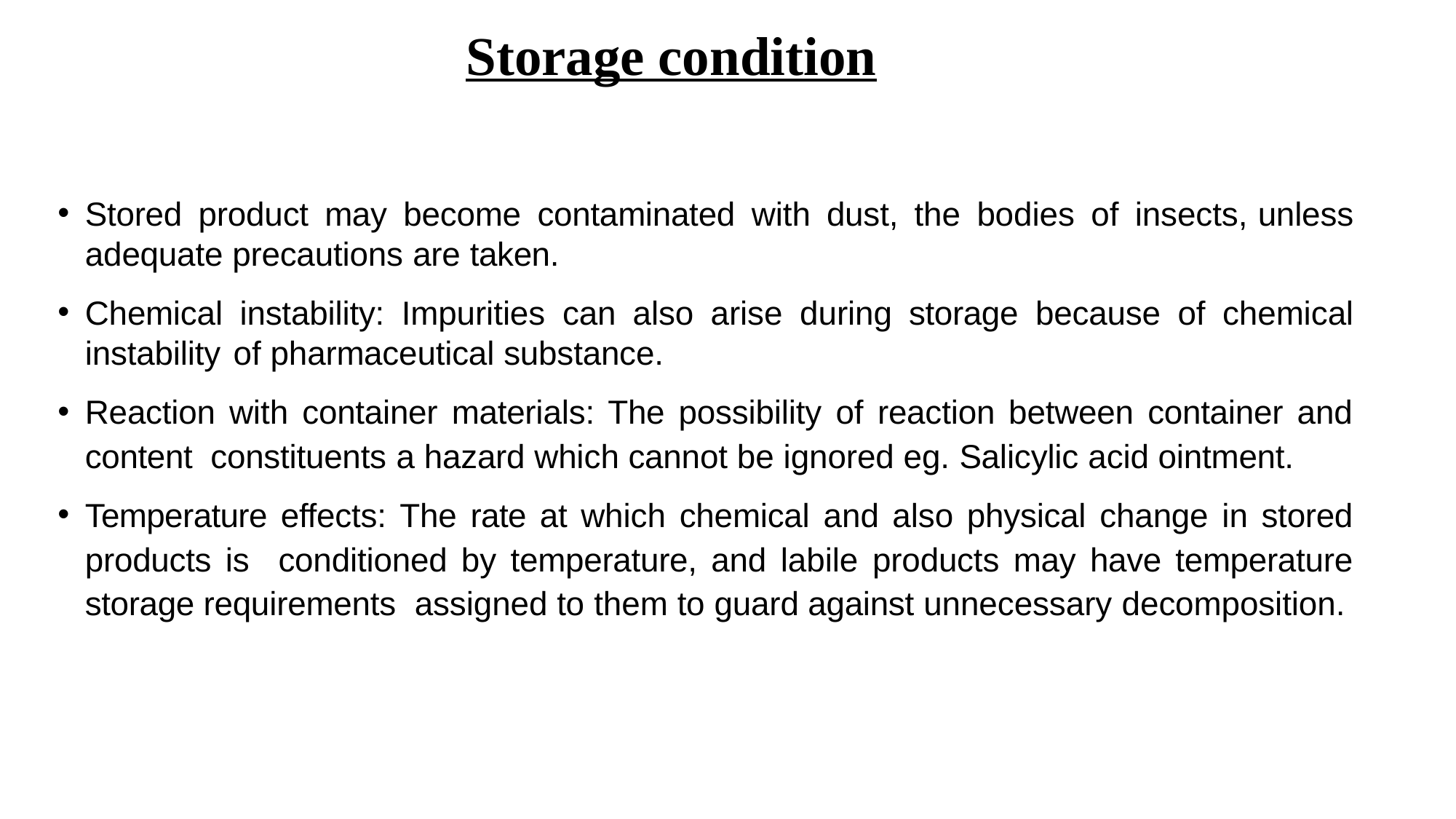

# Storage condition
Stored product may become contaminated with dust, the bodies of insects, unless adequate precautions are taken.
Chemical instability: Impurities can also arise during storage because of chemical instability of pharmaceutical substance.
Reaction with container materials: The possibility of reaction between container and content  constituents a hazard which cannot be ignored eg. Salicylic acid ointment.
Temperature effects: The rate at which chemical and also physical change in stored products is  conditioned by temperature, and labile products may have temperature storage requirements  assigned to them to guard against unnecessary decomposition.